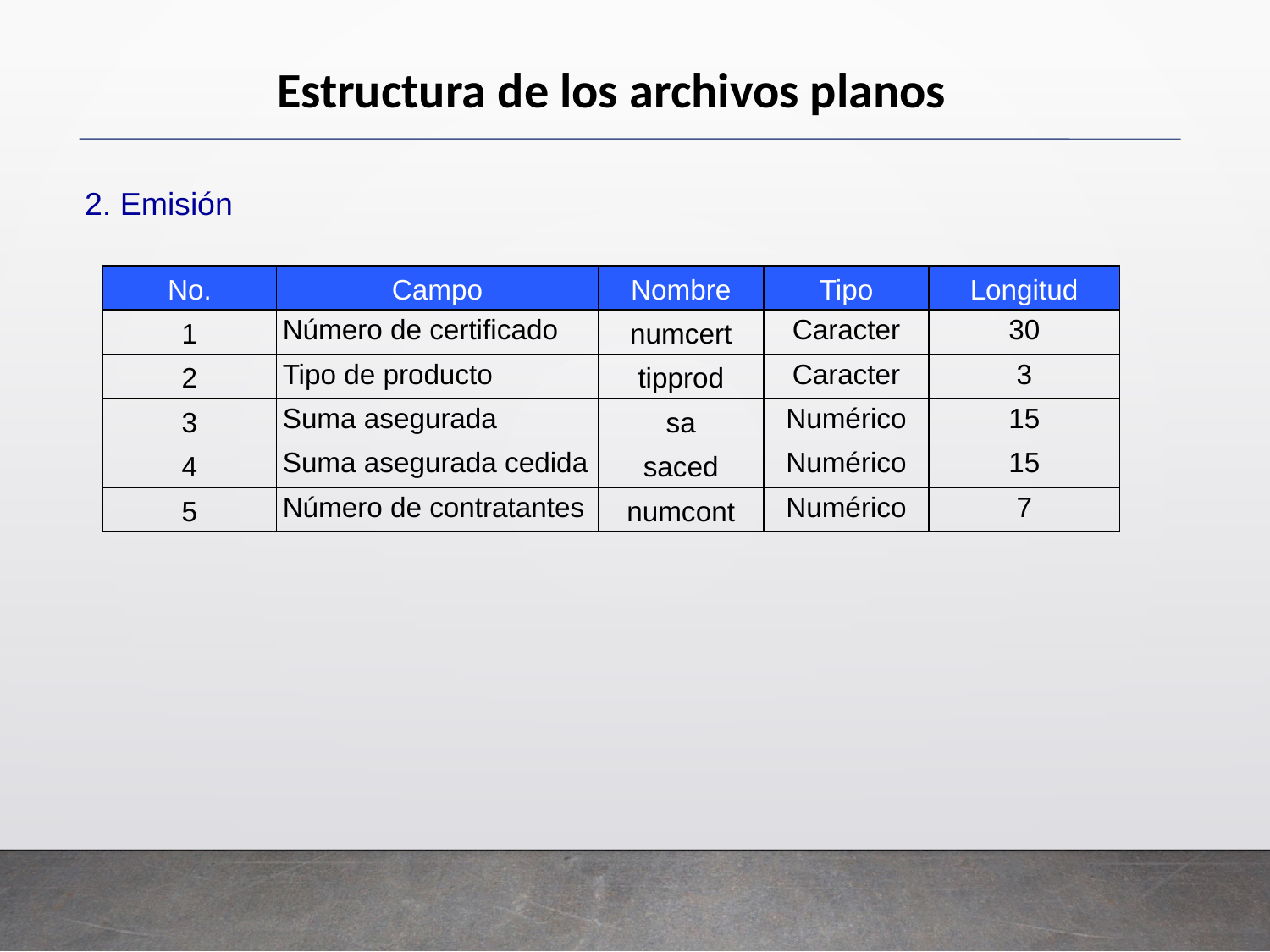

Estructura de los archivos planos
 2. Emisión
| No. | Campo | Nombre | Tipo | Longitud |
| --- | --- | --- | --- | --- |
| 1 | Número de certificado | numcert | Caracter | 30 |
| 2 | Tipo de producto | tipprod | Caracter | 3 |
| 3 | Suma asegurada | sa | Numérico | 15 |
| 4 | Suma asegurada cedida | saced | Numérico | 15 |
| 5 | Número de contratantes | numcont | Numérico | 7 |